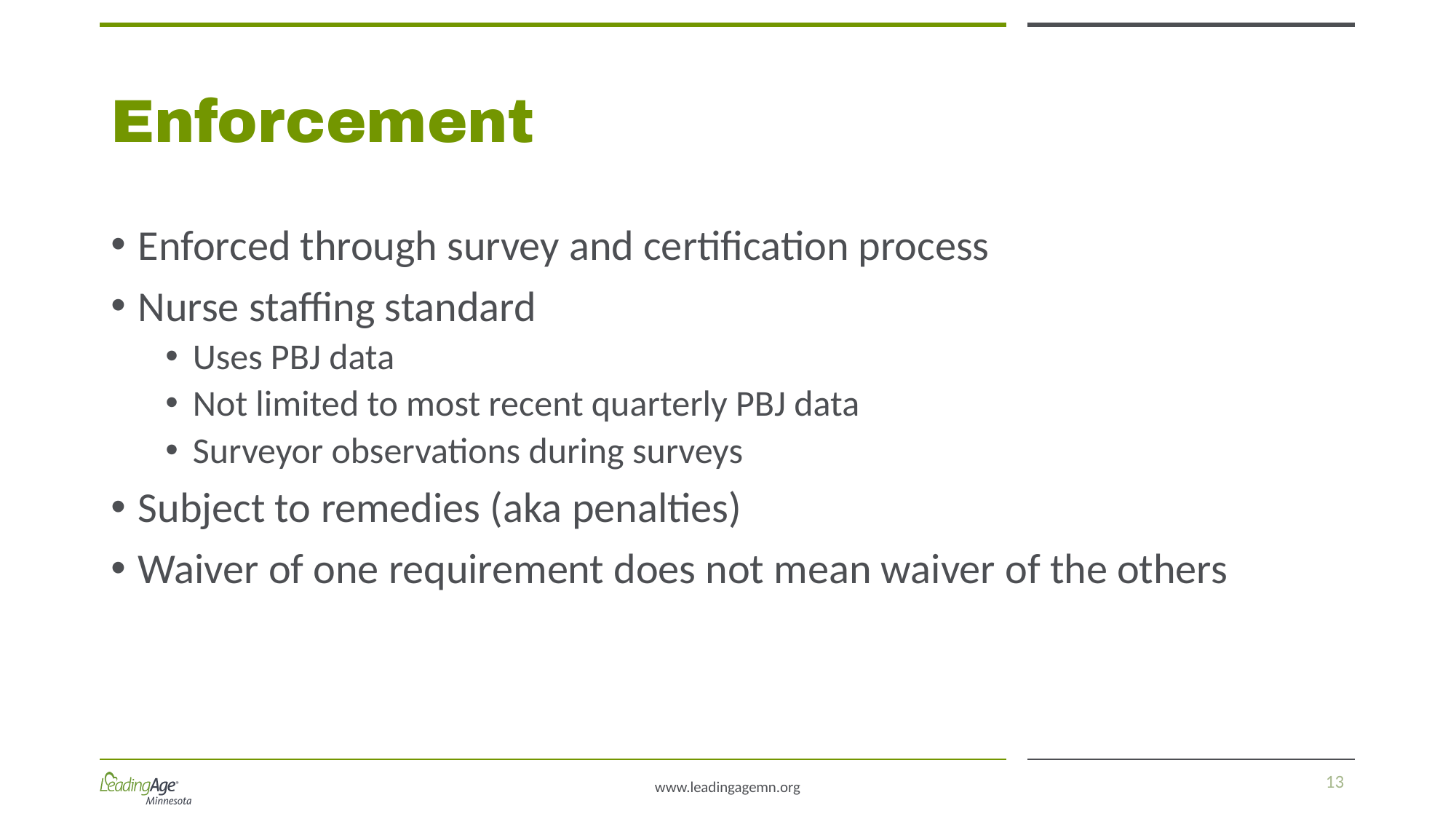

# Enforcement
Enforced through survey and certification process
Nurse staffing standard
Uses PBJ data
Not limited to most recent quarterly PBJ data
Surveyor observations during surveys
Subject to remedies (aka penalties)
Waiver of one requirement does not mean waiver of the others

13